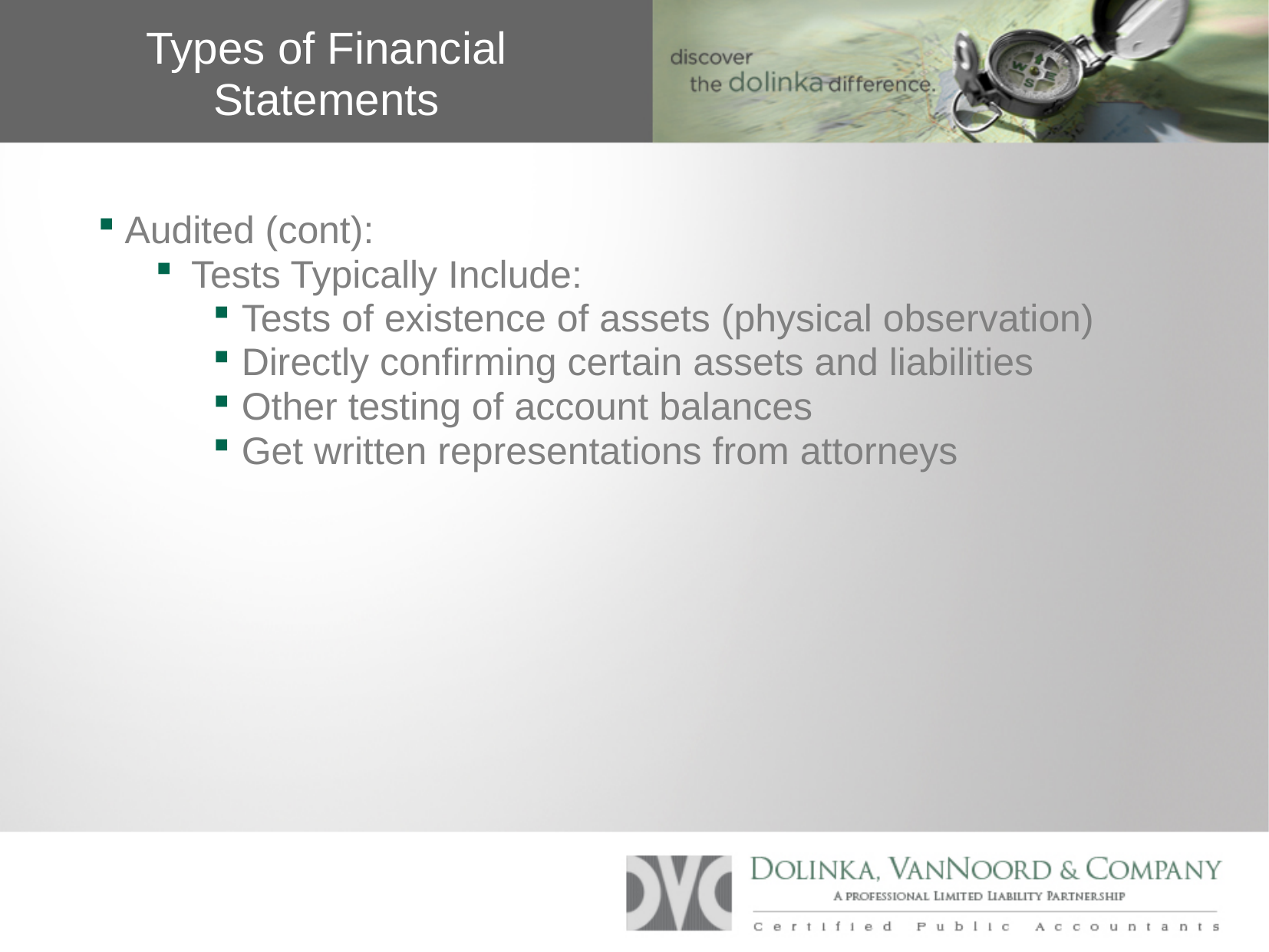

Types of Financial Statements
Audited (cont):
Tests Typically Include:
Tests of existence of assets (physical observation)
Directly confirming certain assets and liabilities
Other testing of account balances
Get written representations from attorneys